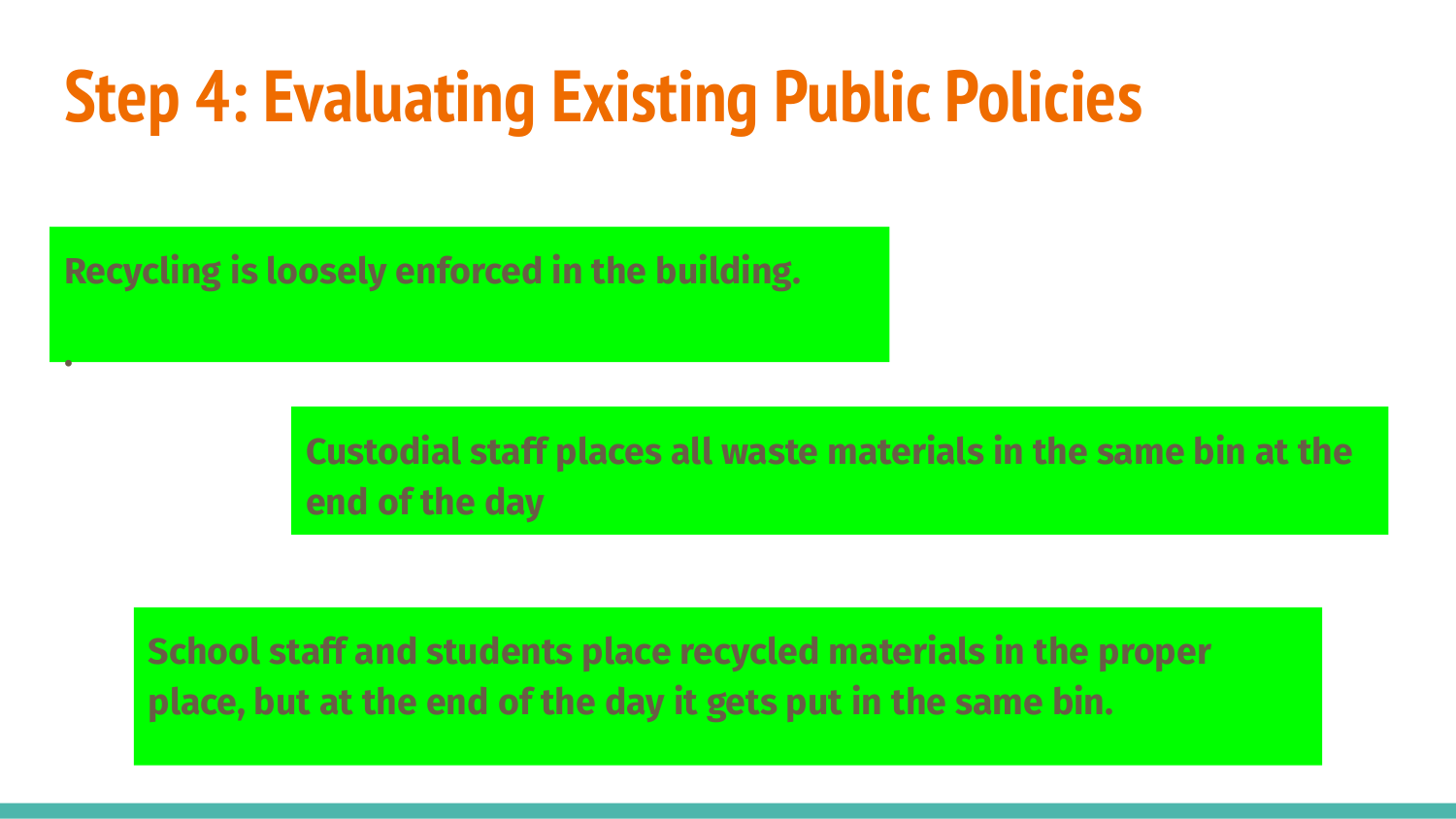

# Step 4: Evaluating Existing Public Policies
Recycling is loosely enforced in the building.
.

Custodial staff places all waste materials in the same bin at the end of the day
School staff and students place recycled materials in the proper place, but at the end of the day it gets put in the same bin.